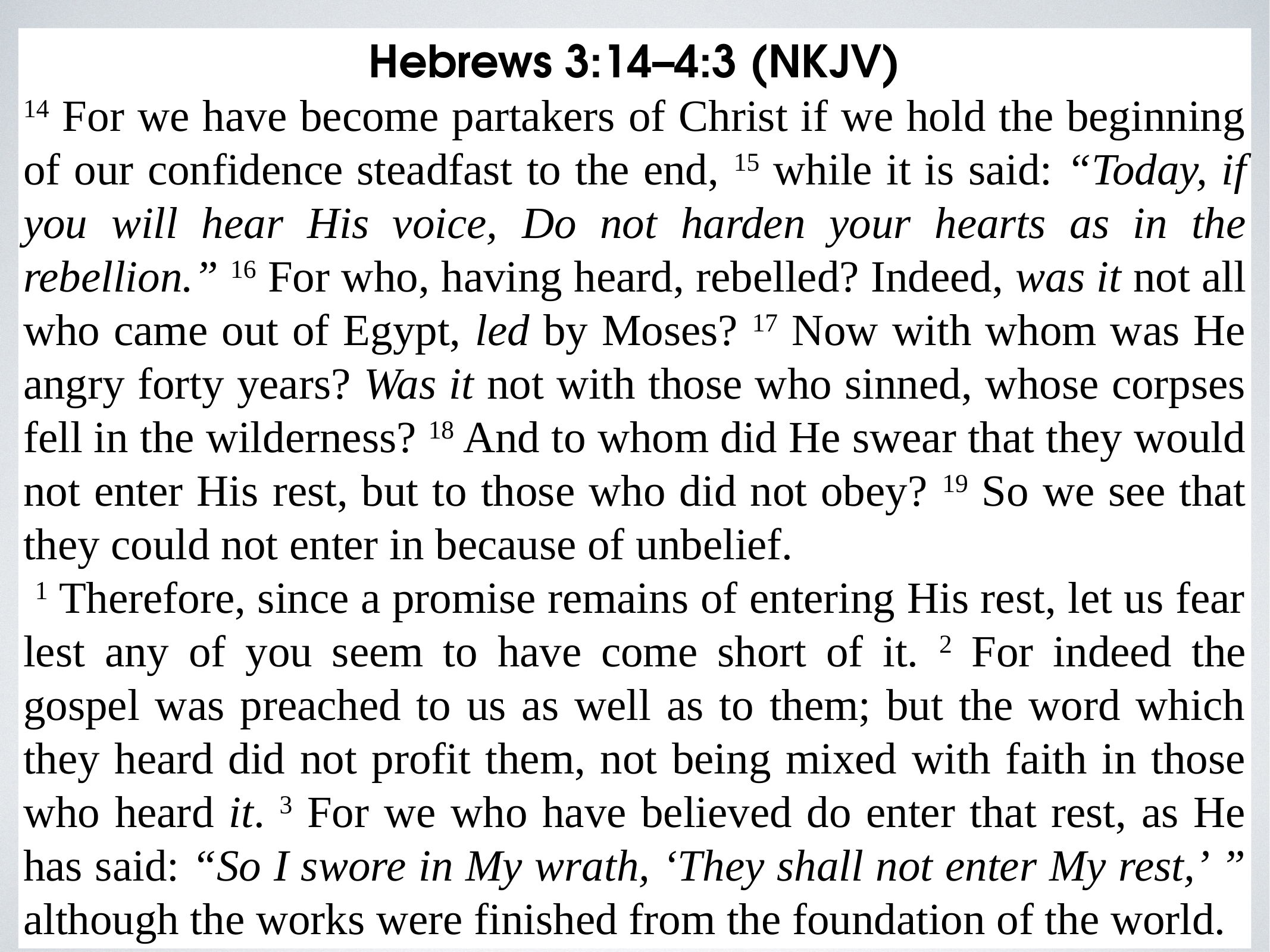

Hebrews 3:14–4:3 (NKJV)
14 For we have become partakers of Christ if we hold the beginning of our confidence steadfast to the end, 15 while it is said: “Today, if you will hear His voice, Do not harden your hearts as in the rebellion.” 16 For who, having heard, rebelled? Indeed, was it not all who came out of Egypt, led by Moses? 17 Now with whom was He angry forty years? Was it not with those who sinned, whose corpses fell in the wilderness? 18 And to whom did He swear that they would not enter His rest, but to those who did not obey? 19 So we see that they could not enter in because of unbelief.
 1 Therefore, since a promise remains of entering His rest, let us fear lest any of you seem to have come short of it. 2 For indeed the gospel was preached to us as well as to them; but the word which they heard did not profit them, not being mixed with faith in those who heard it. 3 For we who have believed do enter that rest, as He has said: “So I swore in My wrath, ‘They shall not enter My rest,’ ” although the works were finished from the foundation of the world.